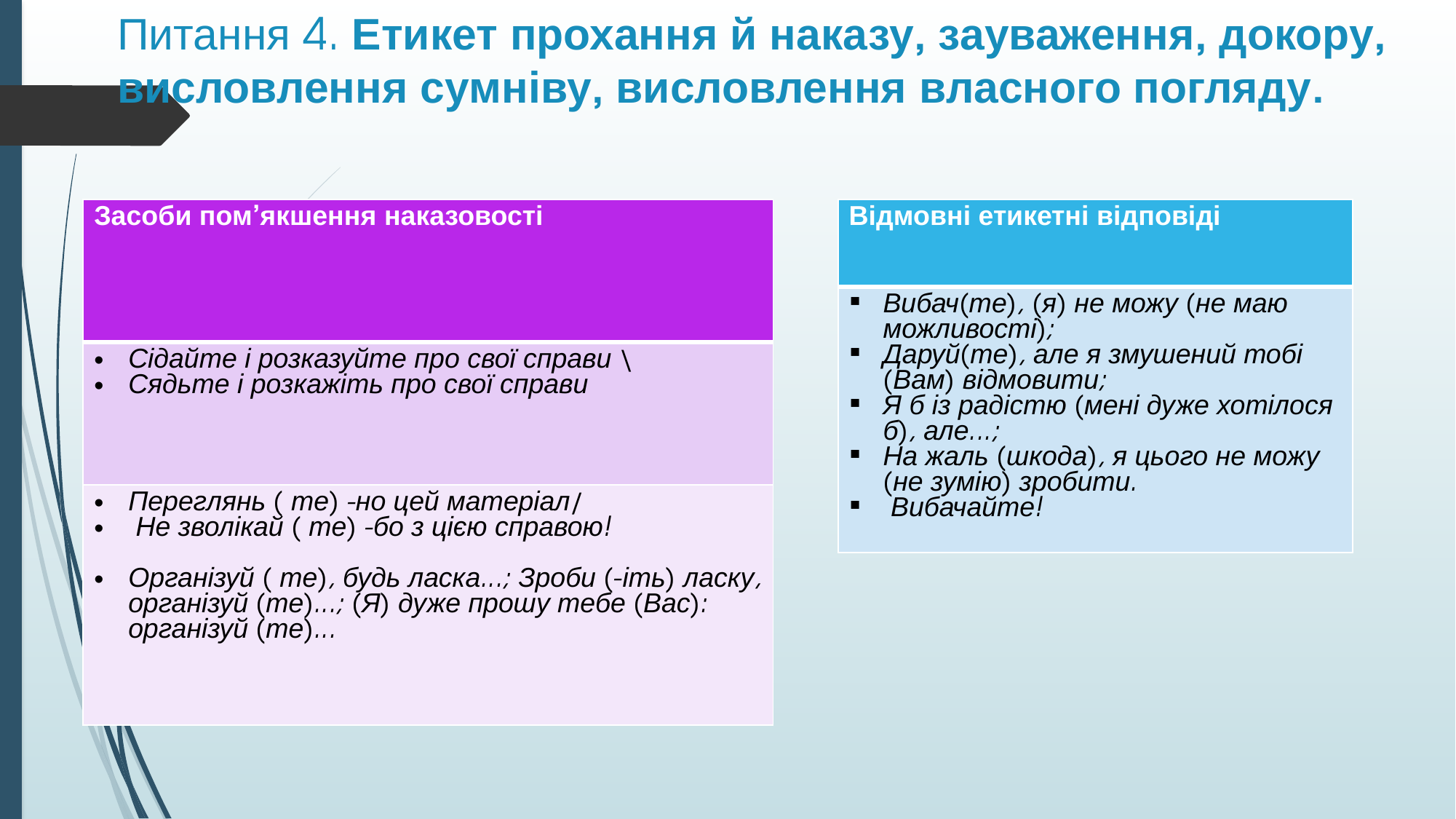

# Питання 4. Етикет прохання й наказу, зауваження, докору, висловлення сумніву, висловлення власного погляду.
| Засоби пом’якшення наказовості |
| --- |
| Сідайте і розказуйте про свої справи \ Сядьте і розкажіть про свої справи |
| Переглянь ( те) -но цей матеріал/ Не зволікай ( те) -бо з цією справою! Організуй ( те), будь ласка...; Зроби (-іть) ласку, організуй (те)...; (Я) дуже прошу тебе (Вас): організуй (те)... |
| Відмовні етикетні відповіді |
| --- |
| Вибач(те), (я) не можу (не маю можливості); Даруй(те), але я змушений тобі (Вам) відмовити; Я б із радістю (мені дуже хотілося б), але...; На жаль (шкода), я цього не можу (не зумію) зробити. Вибачайте! |